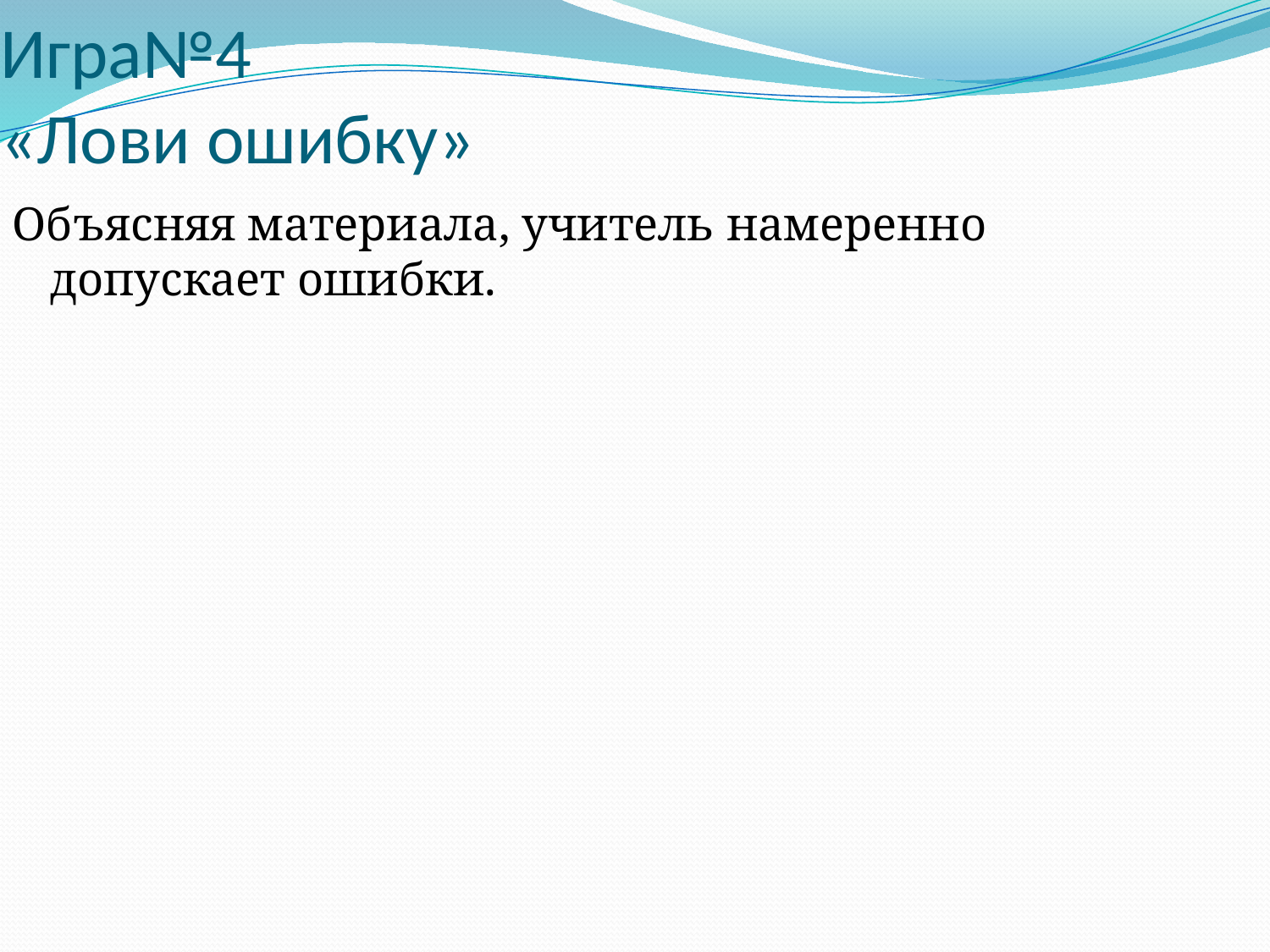

# Игра№4 «Лови ошибку»
Объясняя материала, учитель намеренно допускает ошибки.